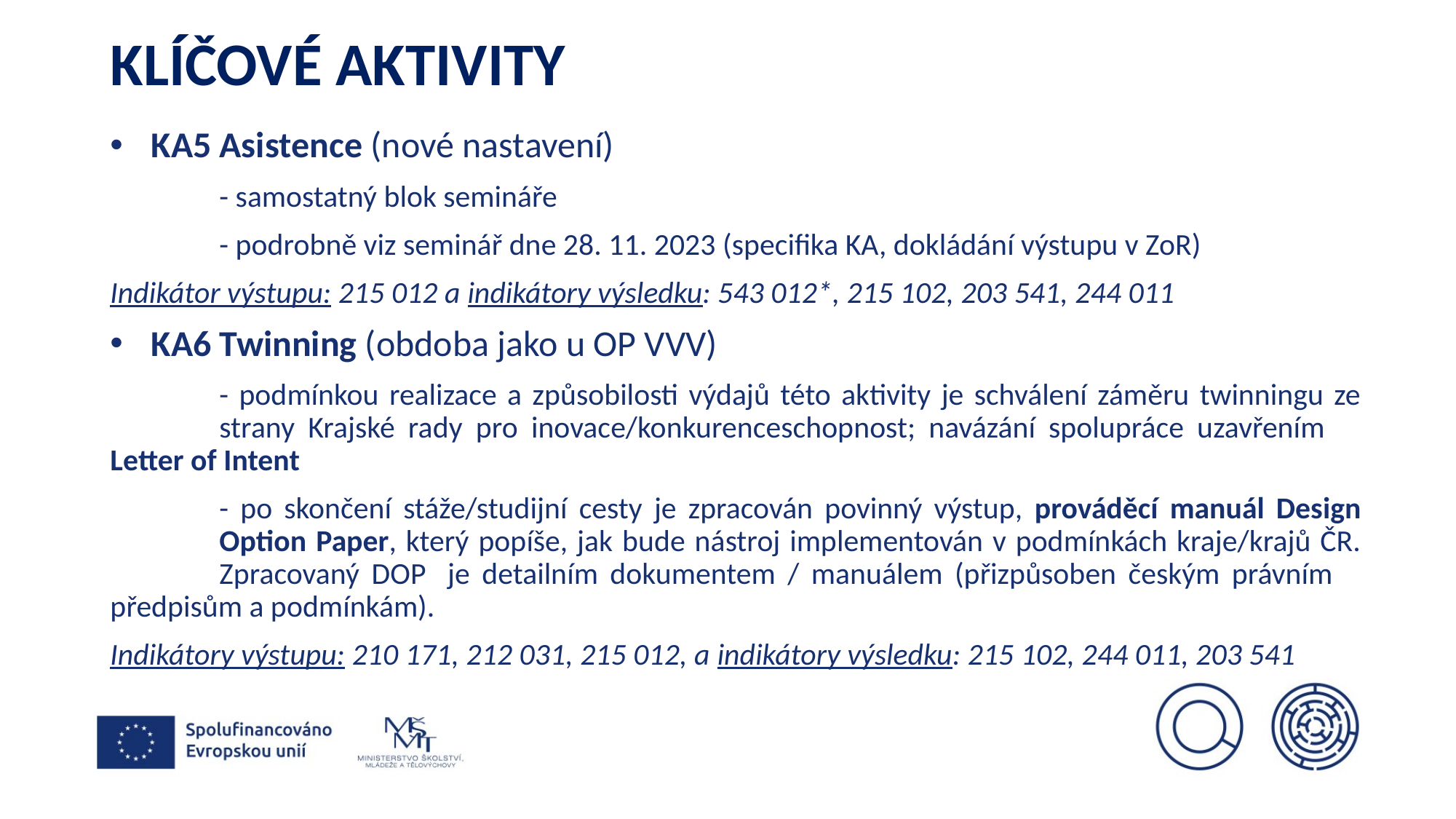

# KLÍČOVÉ AKTIVITY
KA5 Asistence (nové nastavení)
	- samostatný blok semináře
	- podrobně viz seminář dne 28. 11. 2023 (specifika KA, dokládání výstupu v ZoR)
Indikátor výstupu: 215 012 a indikátory výsledku: 543 012*, 215 102, 203 541, 244 011
KA6 Twinning (obdoba jako u OP VVV)
	- podmínkou realizace a způsobilosti výdajů této aktivity je schválení záměru twinningu ze 	strany Krajské rady pro inovace/konkurenceschopnost; navázání spolupráce uzavřením 	Letter of Intent
	- po skončení stáže/studijní cesty je zpracován povinný výstup, prováděcí manuál Design 	Option Paper, který popíše, jak bude nástroj implementován v podmínkách kraje/krajů ČR. 	Zpracovaný DOP 	je detailním dokumentem / manuálem (přizpůsoben českým právním 	předpisům a podmínkám).
Indikátory výstupu: 210 171, 212 031, 215 012, a indikátory výsledku: 215 102, 244 011, 203 541